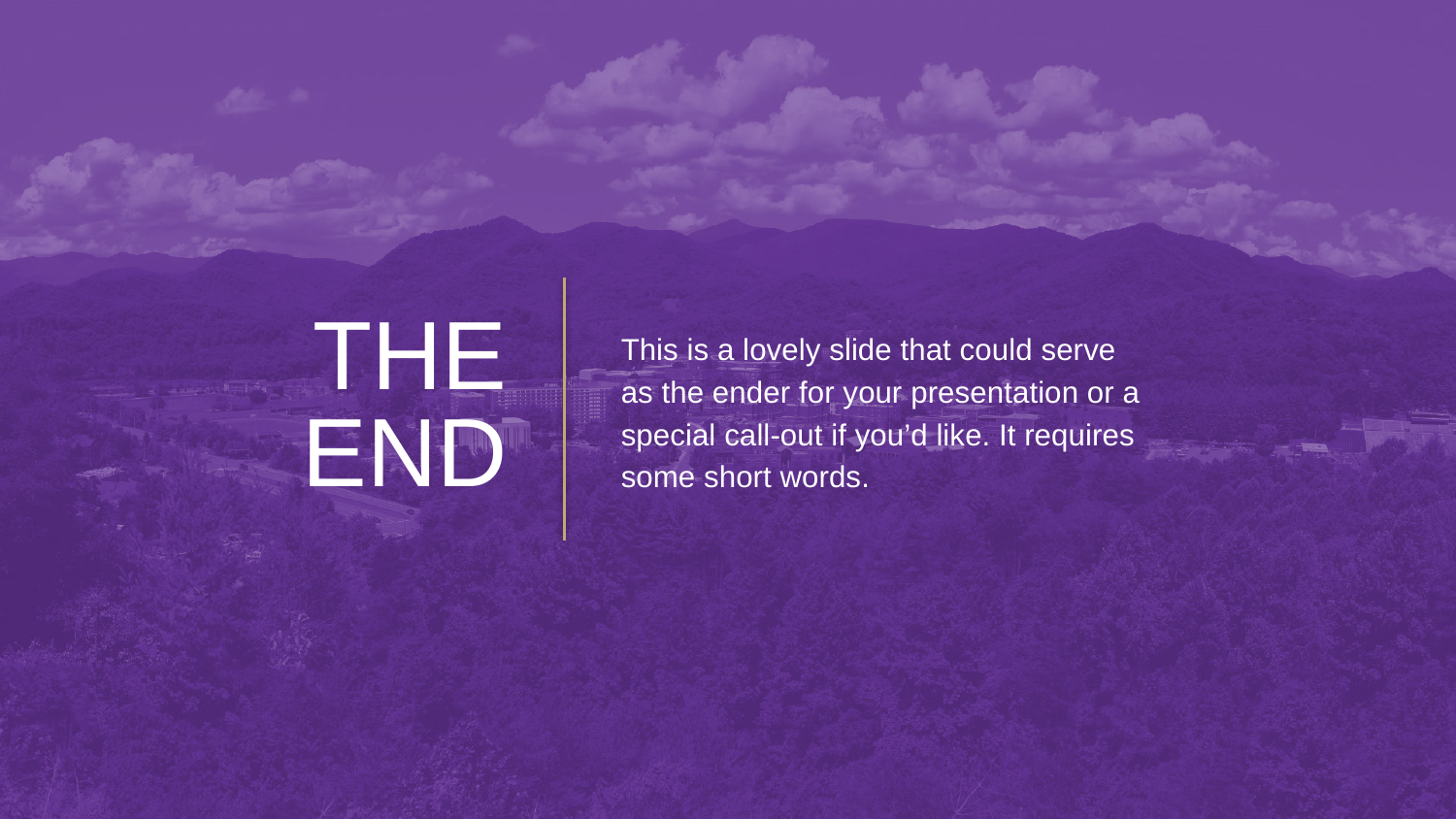

The End
This is a lovely slide that could serve as the ender for your presentation or a special call-out if you’d like. It requires some short words.